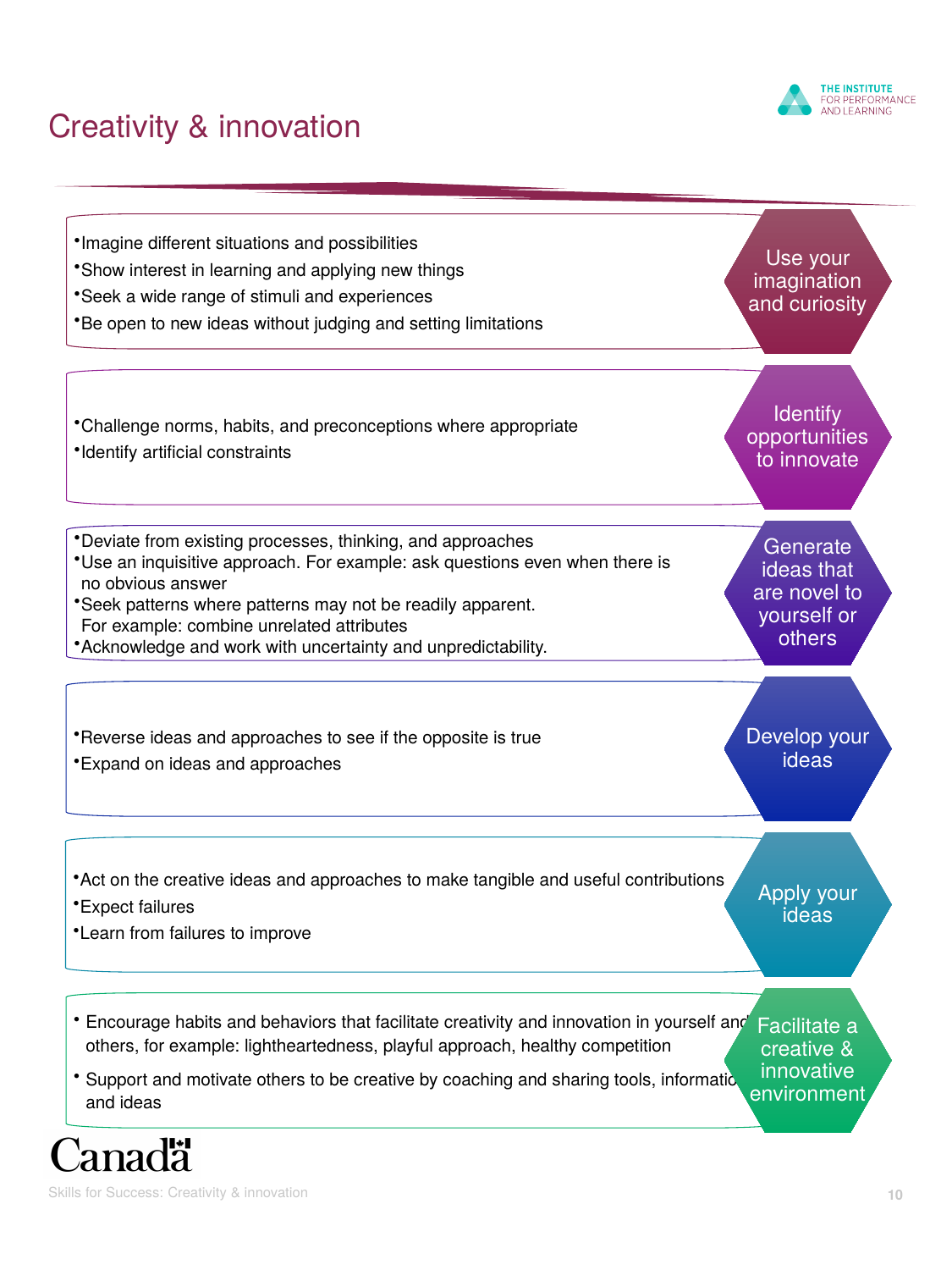

# Creativity & innovation
Use your imagination and curiosity
Imagine different situations and possibilities
Show interest in learning and applying new things
Seek a wide range of stimuli and experiences
Be open to new ideas without judging and setting limitations
Identify opportunities to innovate
Challenge norms, habits, and preconceptions where appropriate
Identify artificial constraints
Generate ideas that are novel to yourself or others
Deviate from existing processes, thinking, and approaches
Use an inquisitive approach. For example: ask questions even when there is
no obvious answer
Seek patterns where patterns may not be readily apparent.
For example: combine unrelated attributes
Acknowledge and work with uncertainty and unpredictability.
Develop your ideas
Reverse ideas and approaches to see if the opposite is true
Expand on ideas and approaches
Apply your ideas
Act on the creative ideas and approaches to make tangible and useful contributions
Expect failures
Learn from failures to improve
Facilitate a creative & innovative environment
Encourage habits and behaviors that facilitate creativity and innovation in yourself and others, for example: lightheartedness, playful approach, healthy competition
Support and motivate others to be creative by coaching and sharing tools, information, and ideas
Skills for Success: Creativity & innovation
10